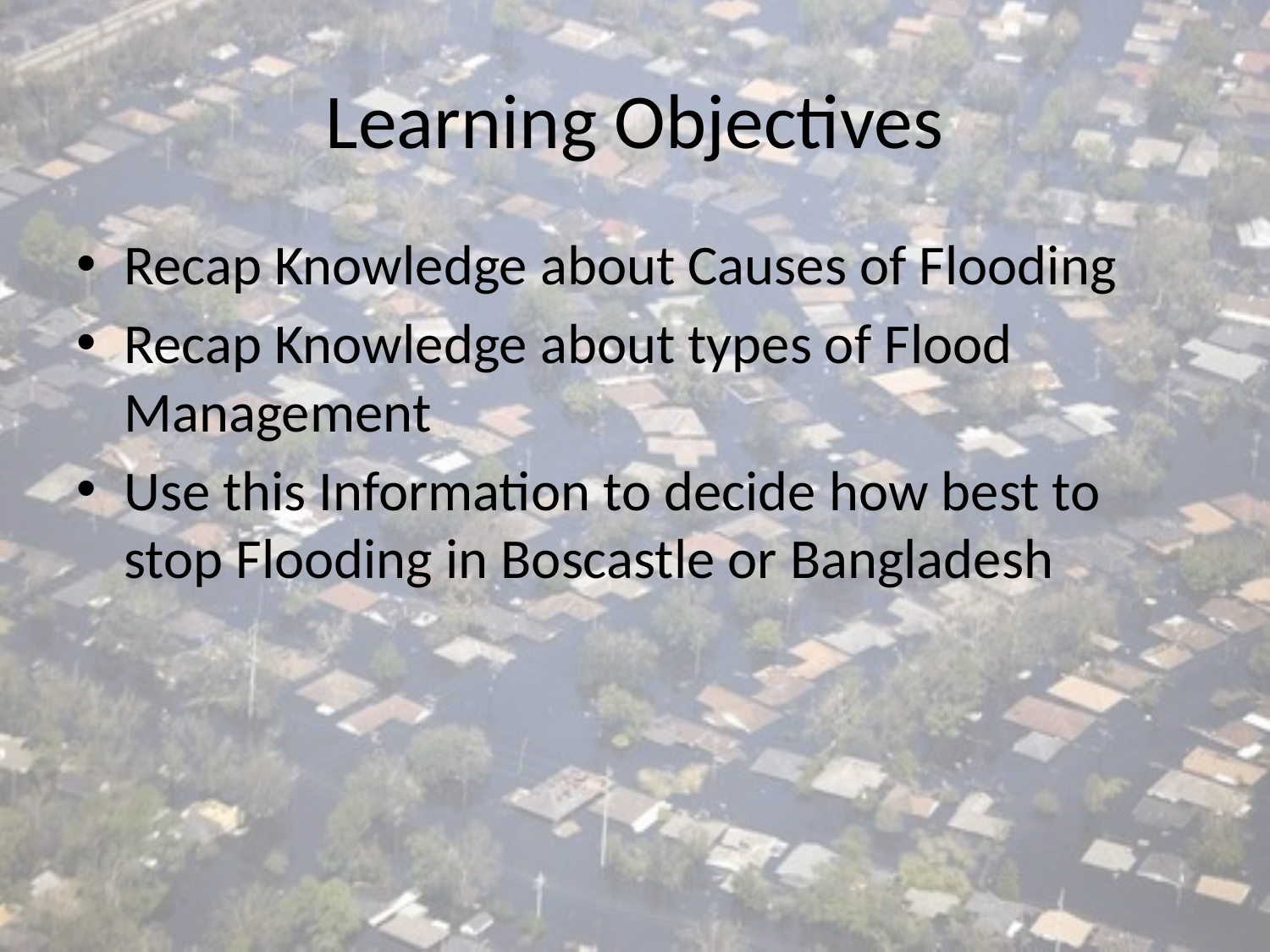

# Learning Objectives
Recap Knowledge about Causes of Flooding
Recap Knowledge about types of Flood Management
Use this Information to decide how best to stop Flooding in Boscastle or Bangladesh